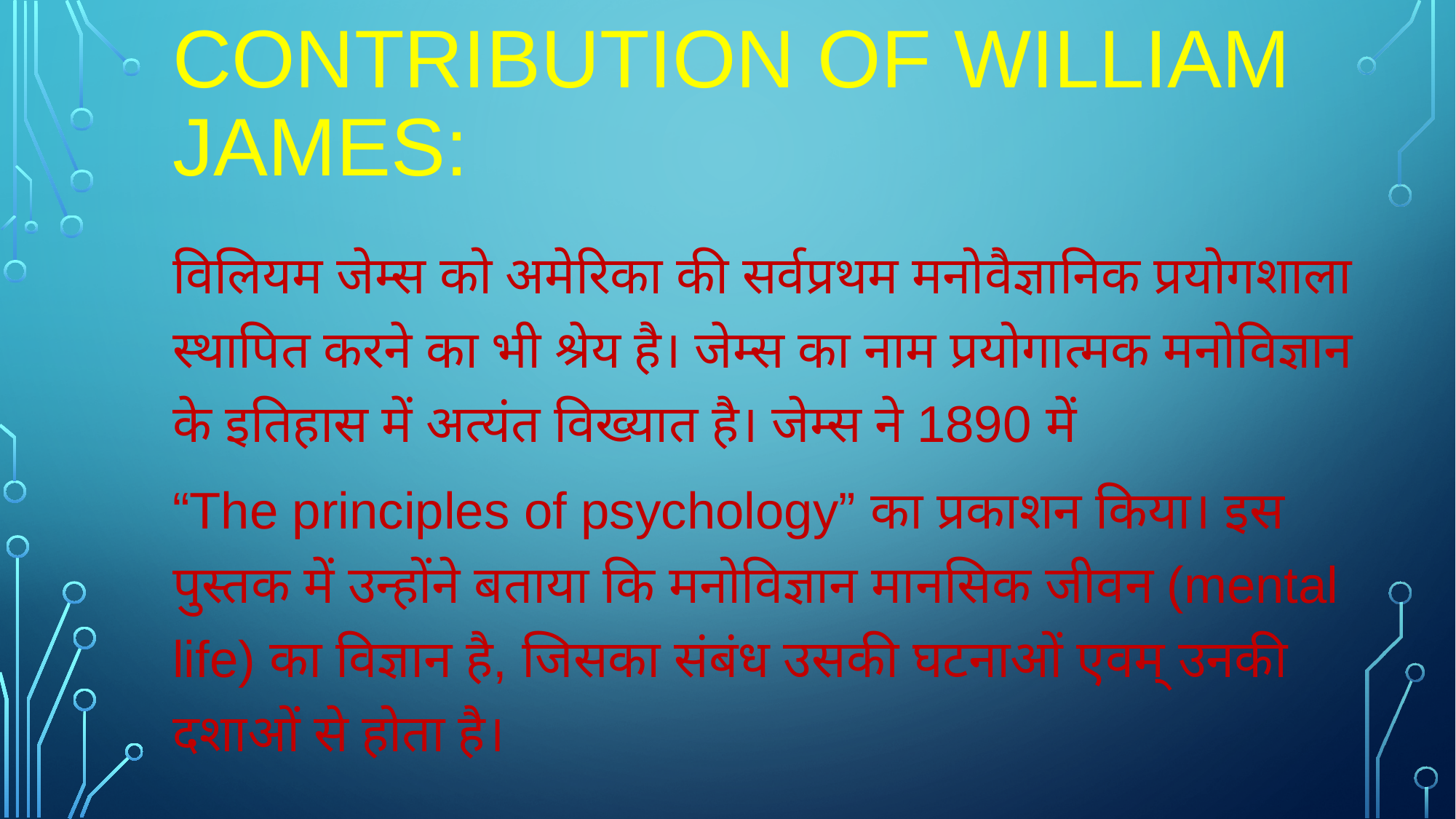

# Contribution of William James:
विलियम जेम्स को अमेरिका की सर्वप्रथम मनोवैज्ञानिक प्रयोगशाला स्थापित करने का भी श्रेय है। जेम्स का नाम प्रयोगात्मक मनोविज्ञान के इतिहास में अत्यंत विख्यात है। जेम्स ने 1890 में
“The principles of psychology” का प्रकाशन किया। इस पुस्तक में उन्होंने बताया कि मनोविज्ञान मानसिक जीवन (mental life) का विज्ञान है, जिसका संबंध उसकी घटनाओं एवम् उनकी दशाओं से होता है।